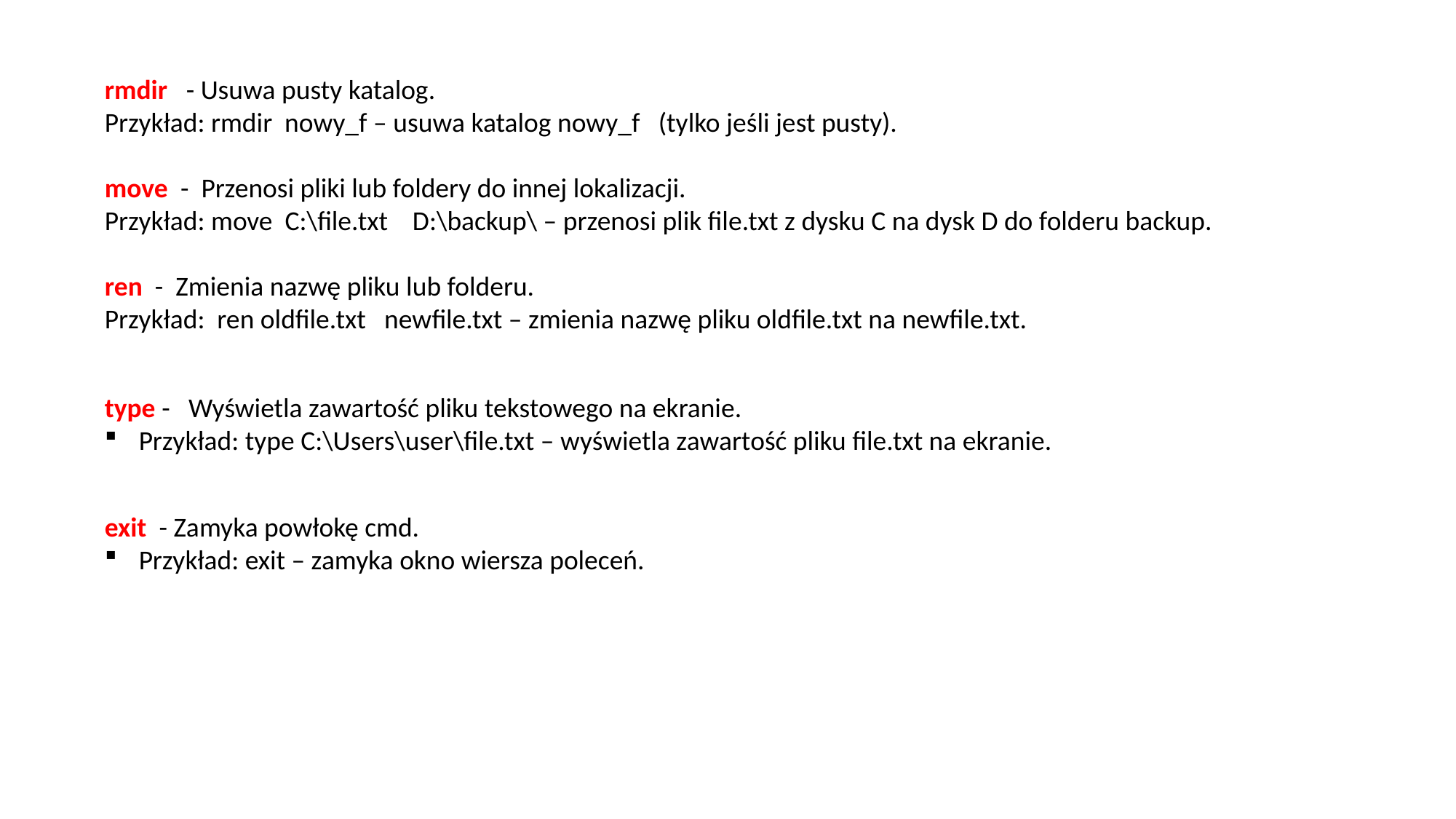

rmdir   - Usuwa pusty katalog.
Przykład: rmdir  nowy_f – usuwa katalog nowy_f   (tylko jeśli jest pusty).

move  -  Przenosi pliki lub foldery do innej lokalizacji.
Przykład: move  C:\file.txt    D:\backup\ – przenosi plik file.txt z dysku C na dysk D do folderu backup.

ren  -  Zmienia nazwę pliku lub folderu.
Przykład:  ren oldfile.txt   newfile.txt – zmienia nazwę pliku oldfile.txt na newfile.txt.
type -   Wyświetla zawartość pliku tekstowego na ekranie.
Przykład: type C:\Users\user\file.txt – wyświetla zawartość pliku file.txt na ekranie.
exit  - Zamyka powłokę cmd.
Przykład: exit – zamyka okno wiersza poleceń.